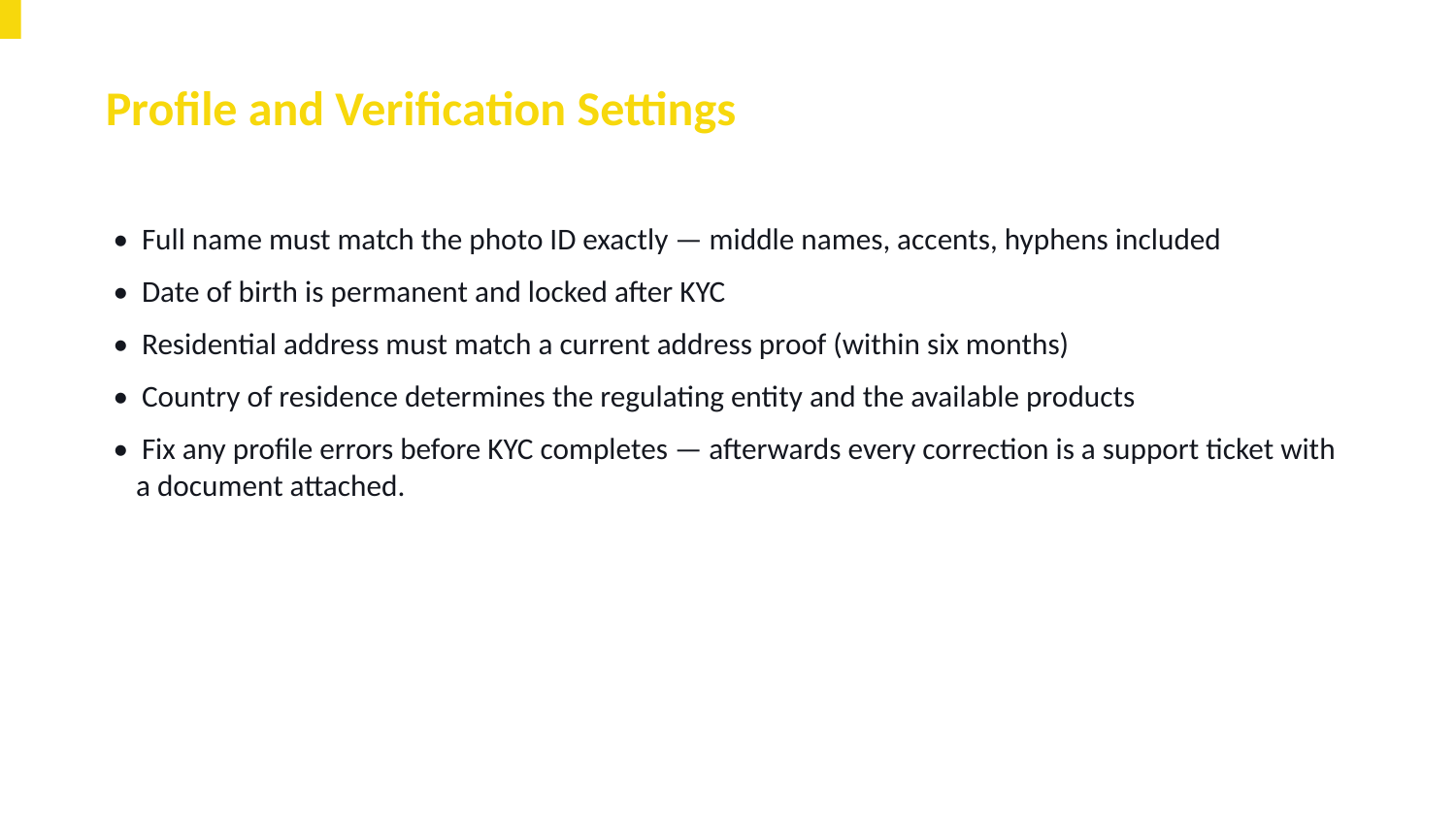

Profile and Verification Settings
•  Full name must match the photo ID exactly — middle names, accents, hyphens included
•  Date of birth is permanent and locked after KYC
•  Residential address must match a current address proof (within six months)
•  Country of residence determines the regulating entity and the available products
•  Fix any profile errors before KYC completes — afterwards every correction is a support ticket with a document attached.